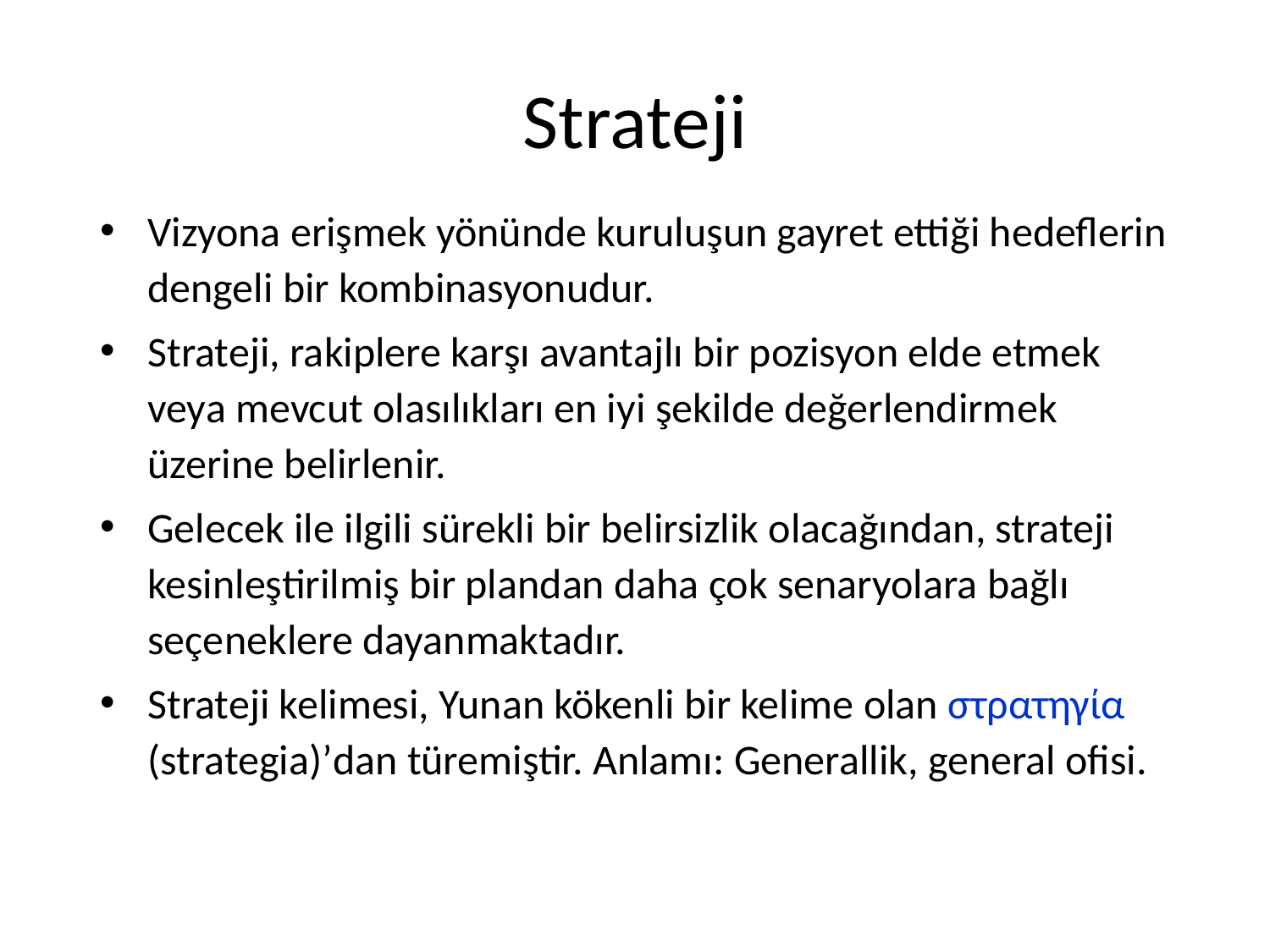

# Strateji
Vizyona erişmek yönünde kuruluşun gayret ettiği hedeflerin dengeli bir kombinasyonudur.
Strateji, rakiplere karşı avantajlı bir pozisyon elde etmek veya mevcut olasılıkları en iyi şekilde değerlendirmek üzerine belirlenir.
Gelecek ile ilgili sürekli bir belirsizlik olacağından, strateji kesinleştirilmiş bir plandan daha çok senaryolara bağlı seçeneklere dayanmaktadır.
Strateji kelimesi, Yunan kökenli bir kelime olan στρατηγία (strategia)’dan türemiştir. Anlamı: Generallik, general ofisi.